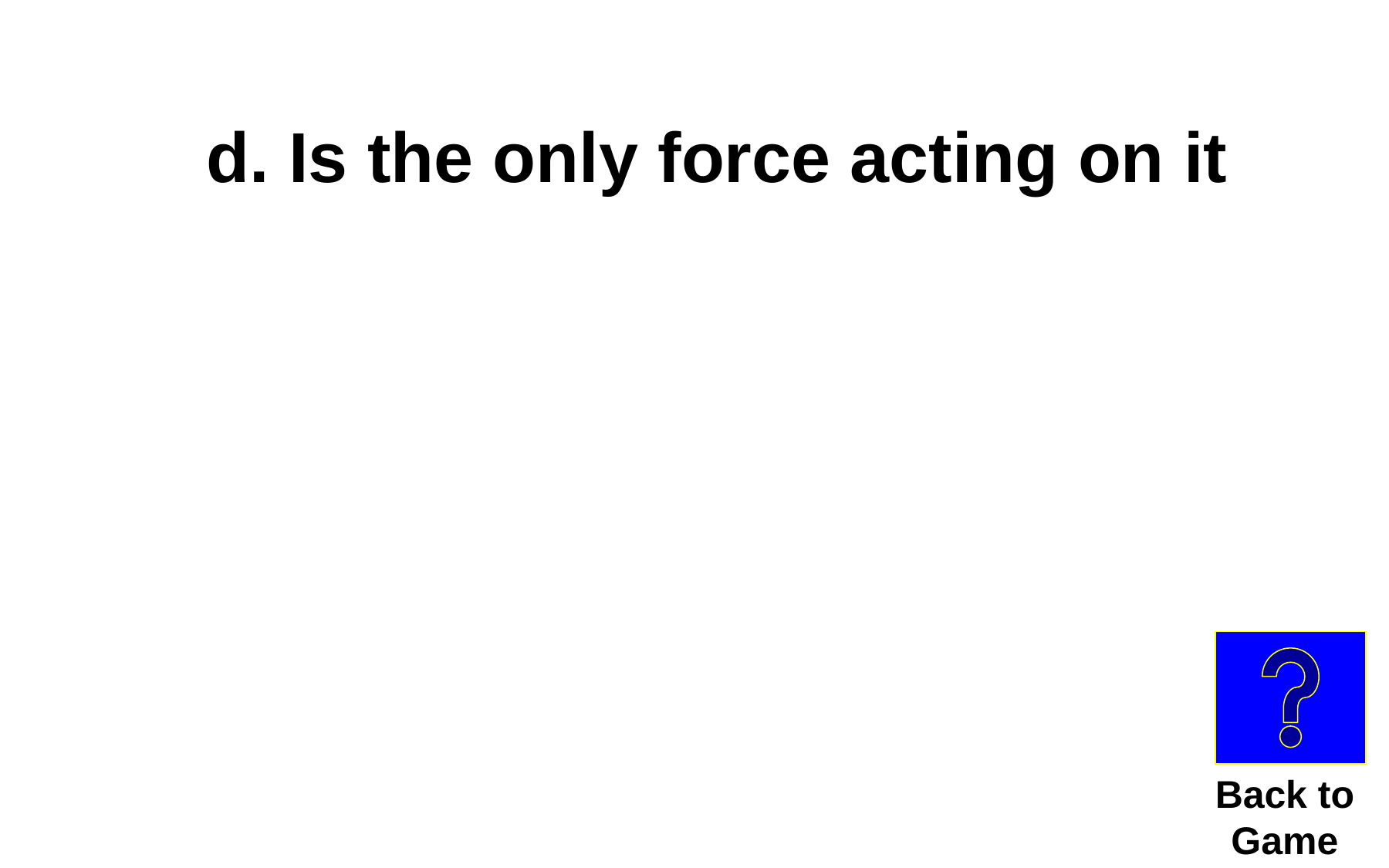

d. Is the only force acting on it

Back to
Game